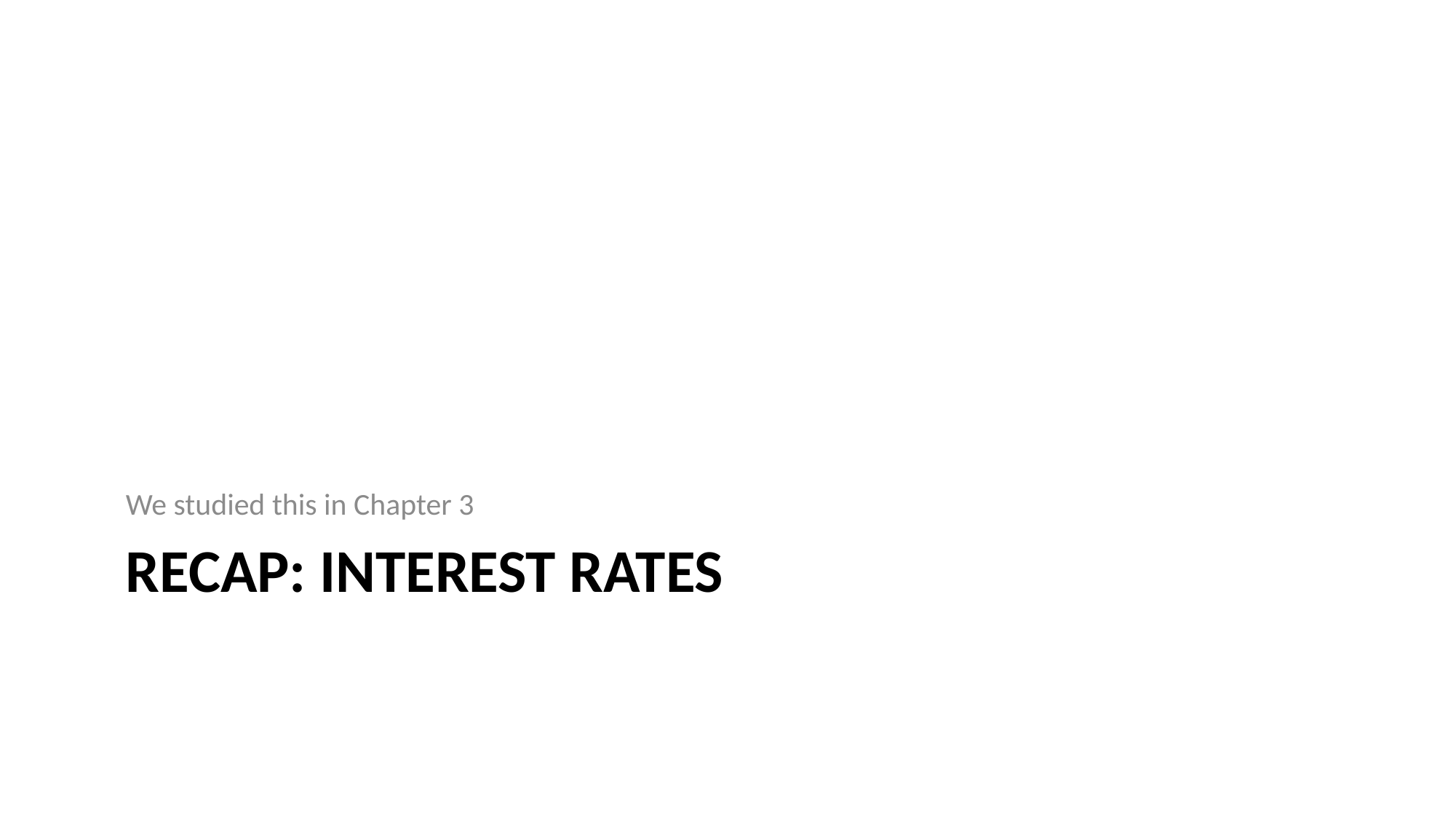

We studied this in Chapter 3
# Recap: interest rates